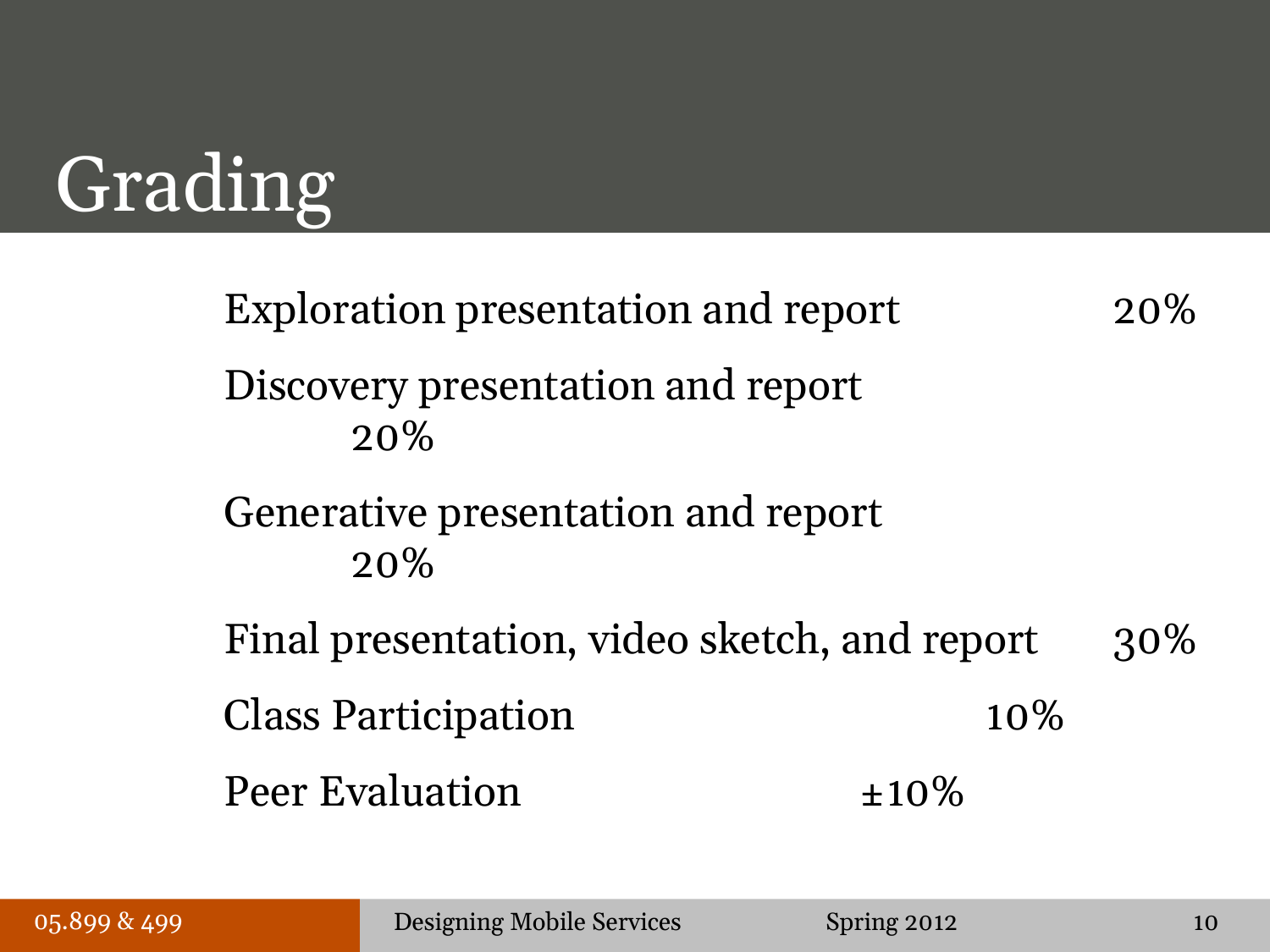

# Grading
Exploration presentation and report    		20%
Discovery presentation and report    			20%
Generative presentation and report  			20%
Final presentation, video sketch, and report    	30%
Class Participation    			10%
Peer Evaluation			±10%